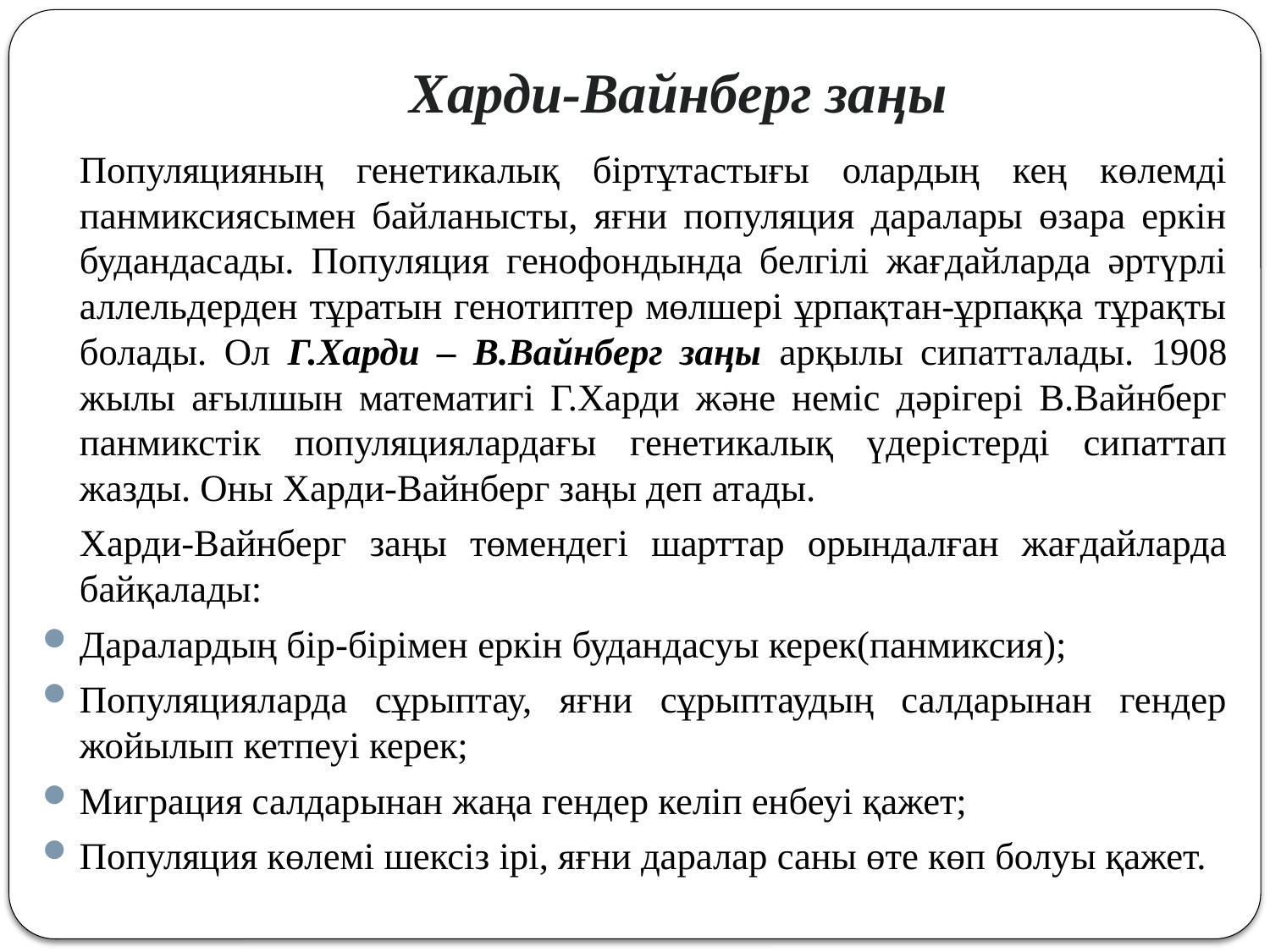

# Харди-Вайнберг заңы
		Популяцияның генетикалық біртұтастығы олардың кең көлемді панмиксиясымен байланысты, яғни популяция даралары өзара еркін будандасады. Популяция генофондында белгілі жағдайларда әртүрлі аллельдерден тұратын генотиптер мөлшері ұрпақтан-ұрпаққа тұрақты болады. Ол Г.Харди – В.Вайнберг заңы арқылы сипатталады. 1908 жылы ағылшын математигі Г.Харди және неміс дәрігері В.Вайнберг панмикстік популяциялардағы генетикалық үдерістерді сипаттап жазды. Оны Харди-Вайнберг заңы деп атады.
		Харди-Вайнберг заңы төмендегі шарттар орындалған жағдайларда байқалады:
Даралардың бір-бірімен еркін будандасуы керек(панмиксия);
Популяцияларда сұрыптау, яғни сұрыптаудың салдарынан гендер жойылып кетпеуі керек;
Миграция салдарынан жаңа гендер келіп енбеуі қажет;
Популяция көлемі шексіз ірі, яғни даралар саны өте көп болуы қажет.